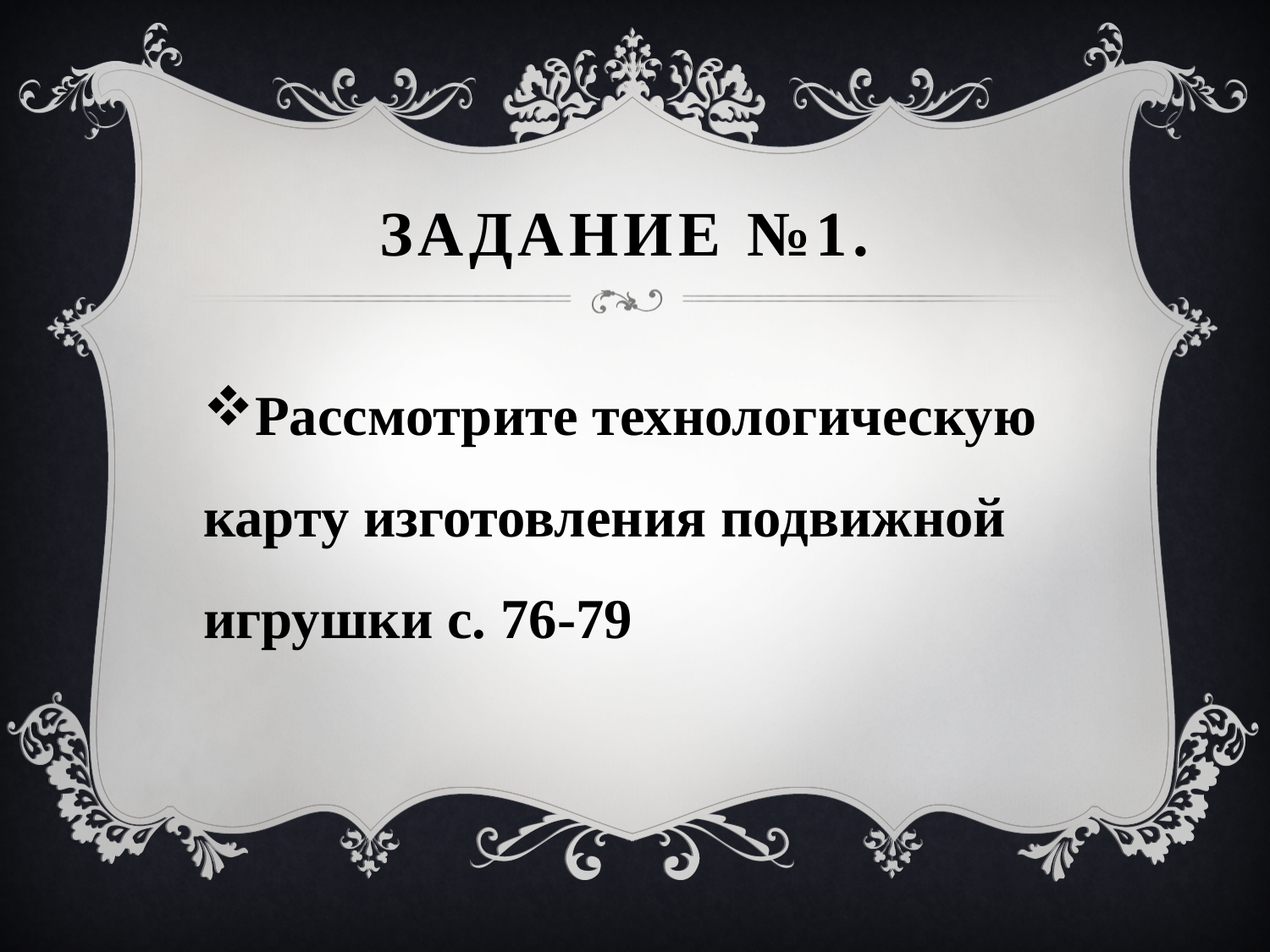

# Задание №1.
Рассмотрите технологическую карту изготовления подвижной игрушки с. 76-79